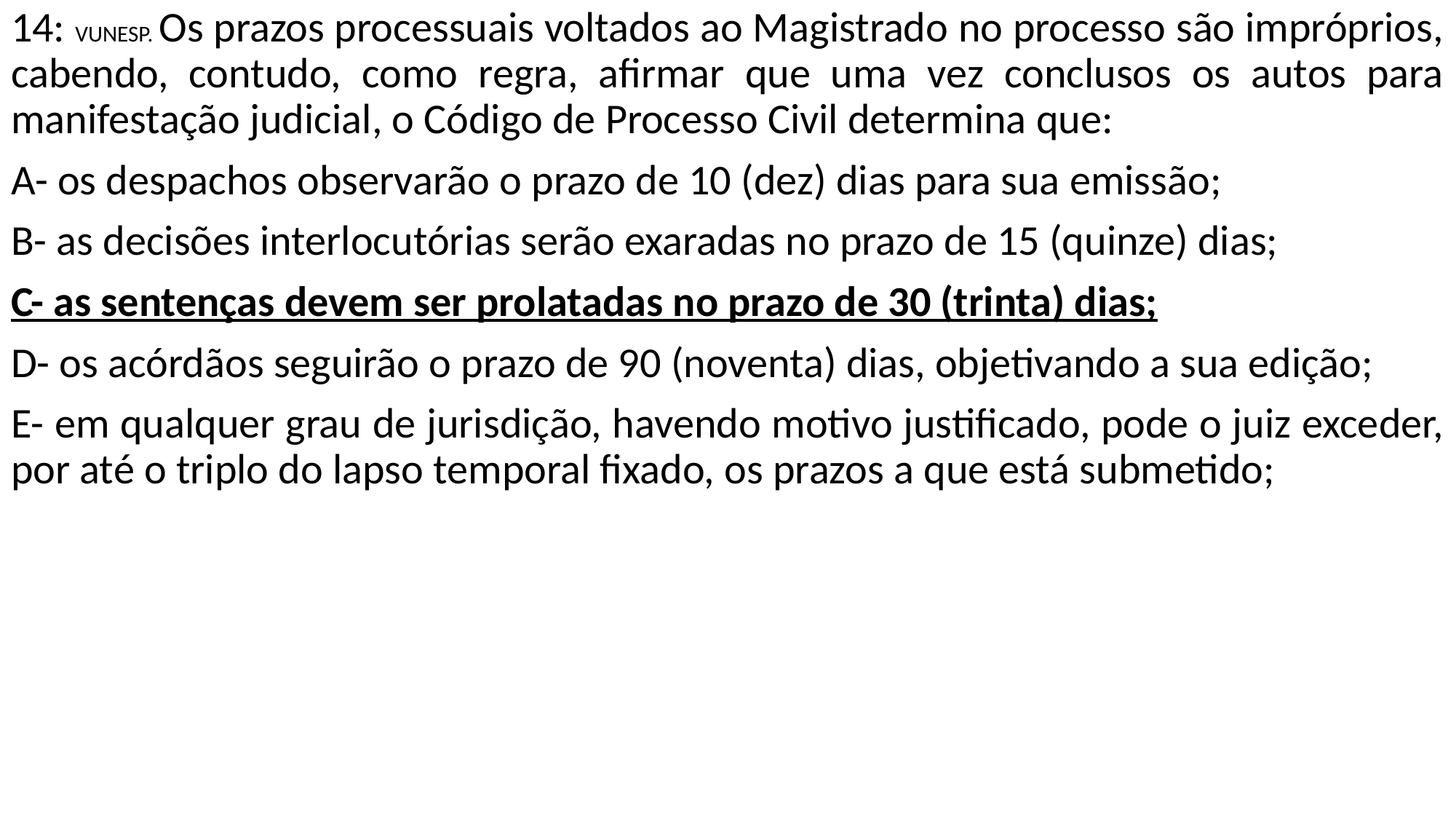

14: VUNESP. Os prazos processuais voltados ao Magistrado no processo são impróprios, cabendo, contudo, como regra, afirmar que uma vez conclusos os autos para manifestação judicial, o Código de Processo Civil determina que:
A- os despachos observarão o prazo de 10 (dez) dias para sua emissão;
B- as decisões interlocutórias serão exaradas no prazo de 15 (quinze) dias;
C- as sentenças devem ser prolatadas no prazo de 30 (trinta) dias;
D- os acórdãos seguirão o prazo de 90 (noventa) dias, objetivando a sua edição;
E- em qualquer grau de jurisdição, havendo motivo justificado, pode o juiz exceder, por até o triplo do lapso temporal fixado, os prazos a que está submetido;